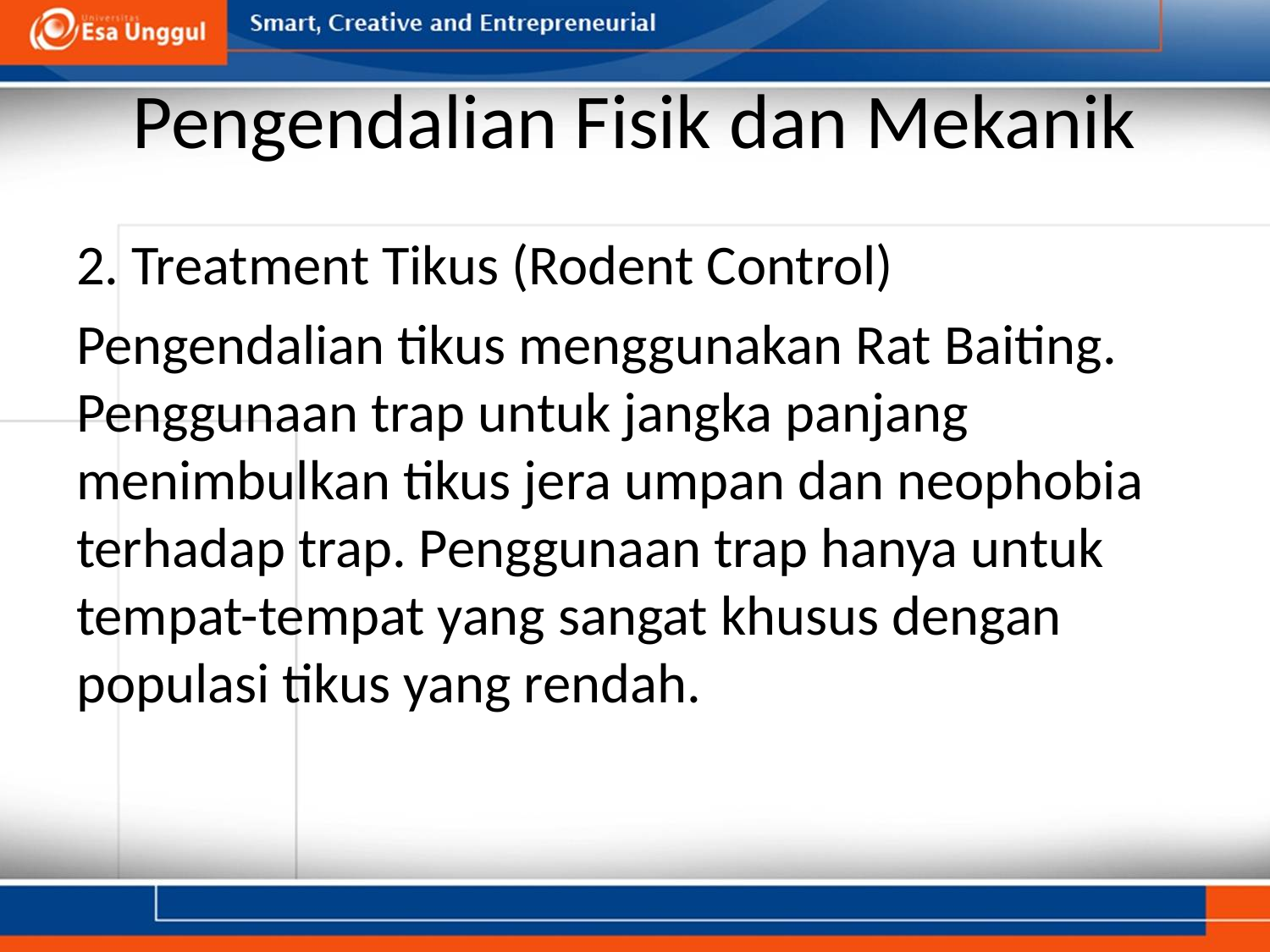

# Pengendalian Fisik dan Mekanik
2. Treatment Tikus (Rodent Control)
Pengendalian tikus menggunakan Rat Baiting. Penggunaan trap untuk jangka panjang menimbulkan tikus jera umpan dan neophobia terhadap trap. Penggunaan trap hanya untuk tempat-tempat yang sangat khusus dengan populasi tikus yang rendah.